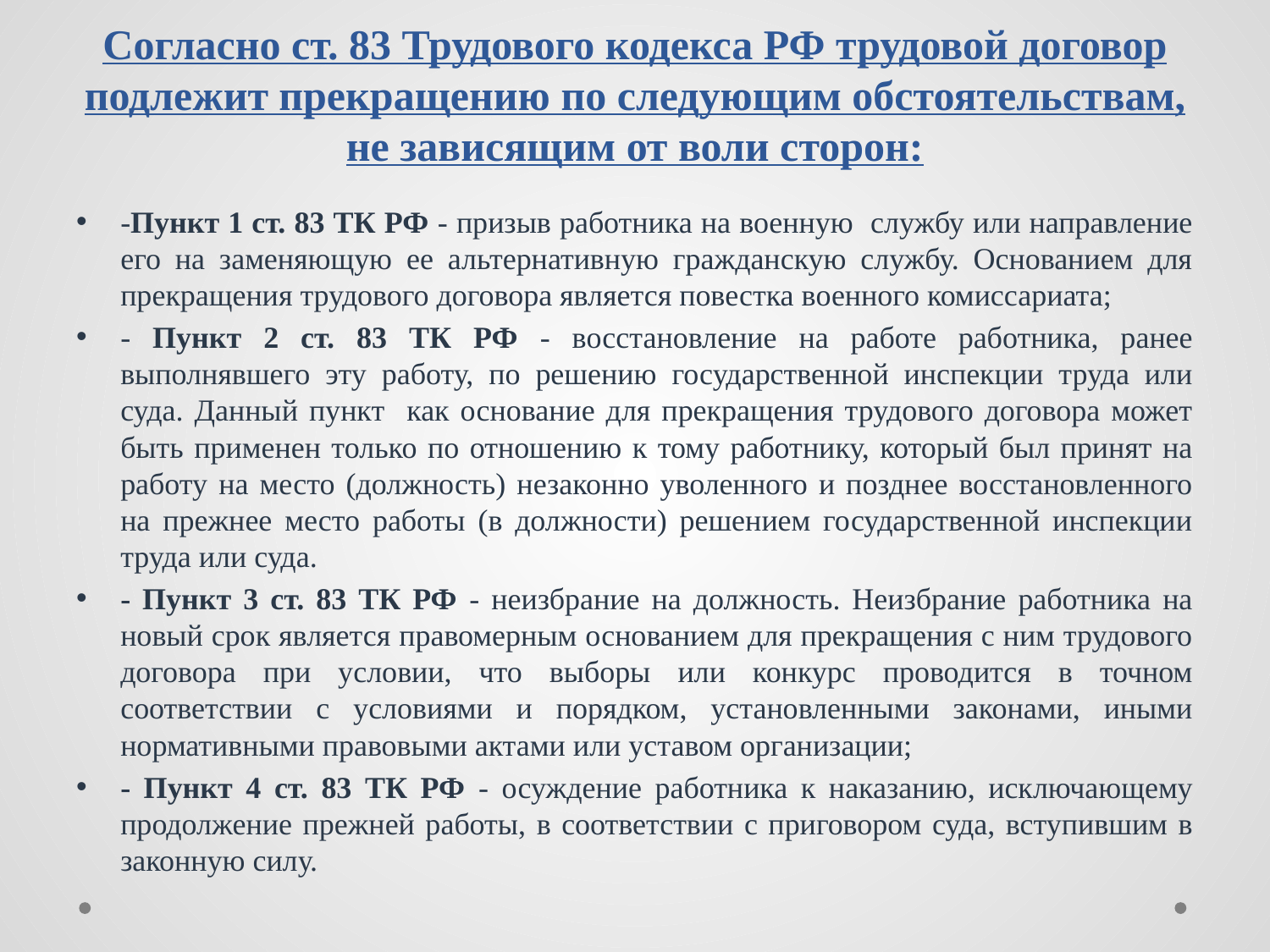

# Согласно ст. 83 Трудового кодекса РФ трудовой договор подлежит прекращению по следующим обстоятельствам, не зависящим от воли сторон:
-Пункт 1 ст. 83 ТК РФ - призыв работника на военную  службу или направление его на заменяющую ее альтернативную гражданскую службу. Основанием для прекращения трудового договора является повестка военного комиссариата;
- Пункт 2 ст. 83 ТК РФ - восстановление на работе работника, ранее выполнявшего эту работу, по решению государственной инспекции труда или суда. Данный пункт  как основание для прекращения трудового договора может быть применен только по отношению к тому работнику, который был принят на работу на место (должность) незаконно уволенного и позднее восстановленного на прежнее место работы (в должности) решением государственной инспекции труда или суда.
- Пункт 3 ст. 83 ТК РФ - неизбрание на должность. Неизбрание работника на новый срок является правомерным основанием для прекращения с ним трудового договора при условии, что выборы или конкурс проводится в точном соответствии с условиями и порядком, установленными законами, иными нормативными правовыми актами или уставом организации;
- Пункт 4 ст. 83 ТК РФ - осуждение работника к наказанию, исключающему продолжение прежней работы, в соответствии с приговором суда, вступившим в законную силу.